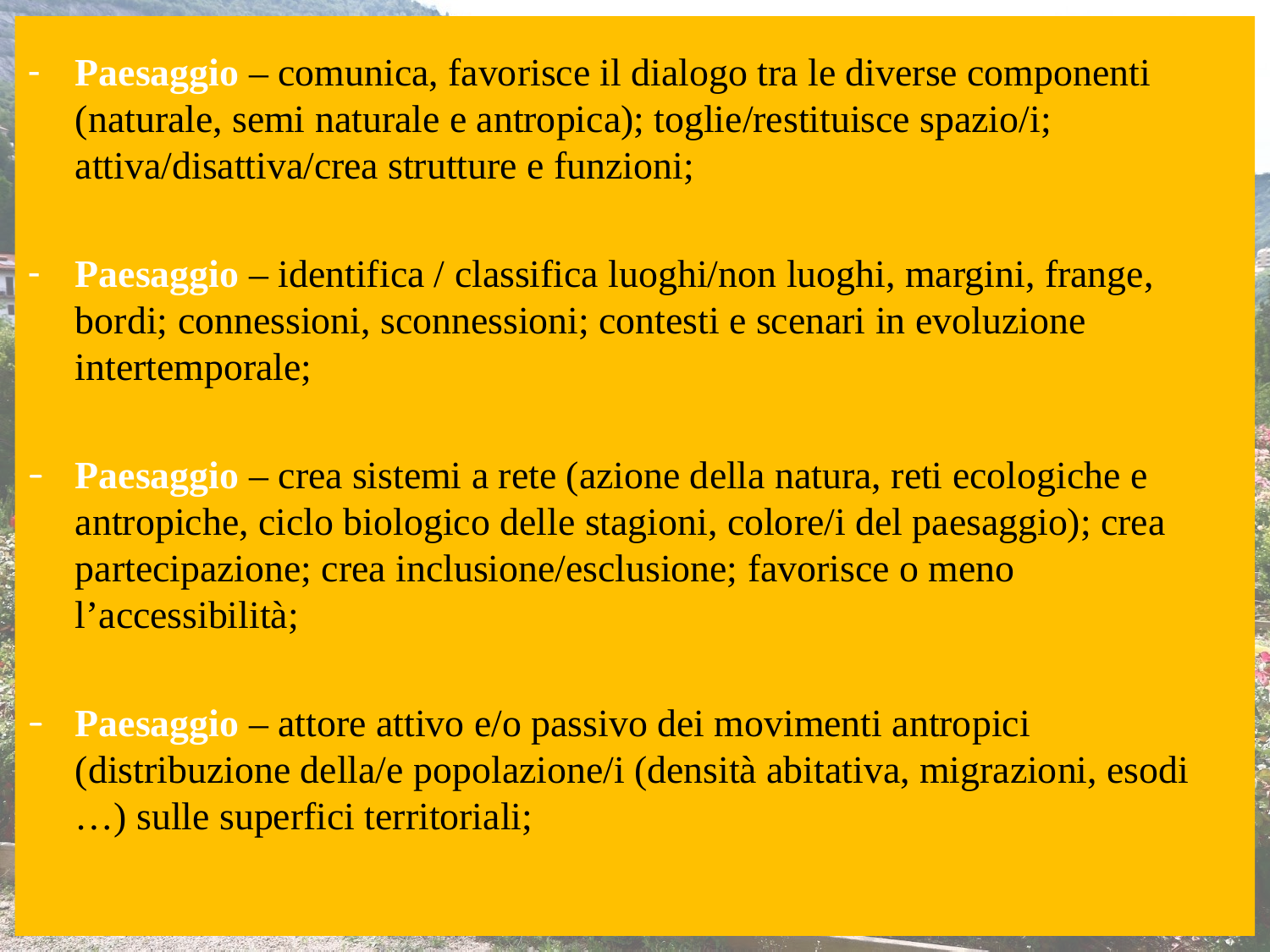

Paesaggio – comunica, favorisce il dialogo tra le diverse componenti (naturale, semi naturale e antropica); toglie/restituisce spazio/i; attiva/disattiva/crea strutture e funzioni;

Paesaggio – identifica / classifica luoghi/non luoghi, margini, frange, bordi; connessioni, sconnessioni; contesti e scenari in evoluzione intertemporale;

Paesaggio – crea sistemi a rete (azione della natura, reti ecologiche e antropiche, ciclo biologico delle stagioni, colore/i del paesaggio); crea partecipazione; crea inclusione/esclusione; favorisce o meno l’accessibilità;

Paesaggio – attore attivo e/o passivo dei movimenti antropici (distribuzione della/e popolazione/i (densità abitativa, migrazioni, esodi …) sulle superfici territoriali;